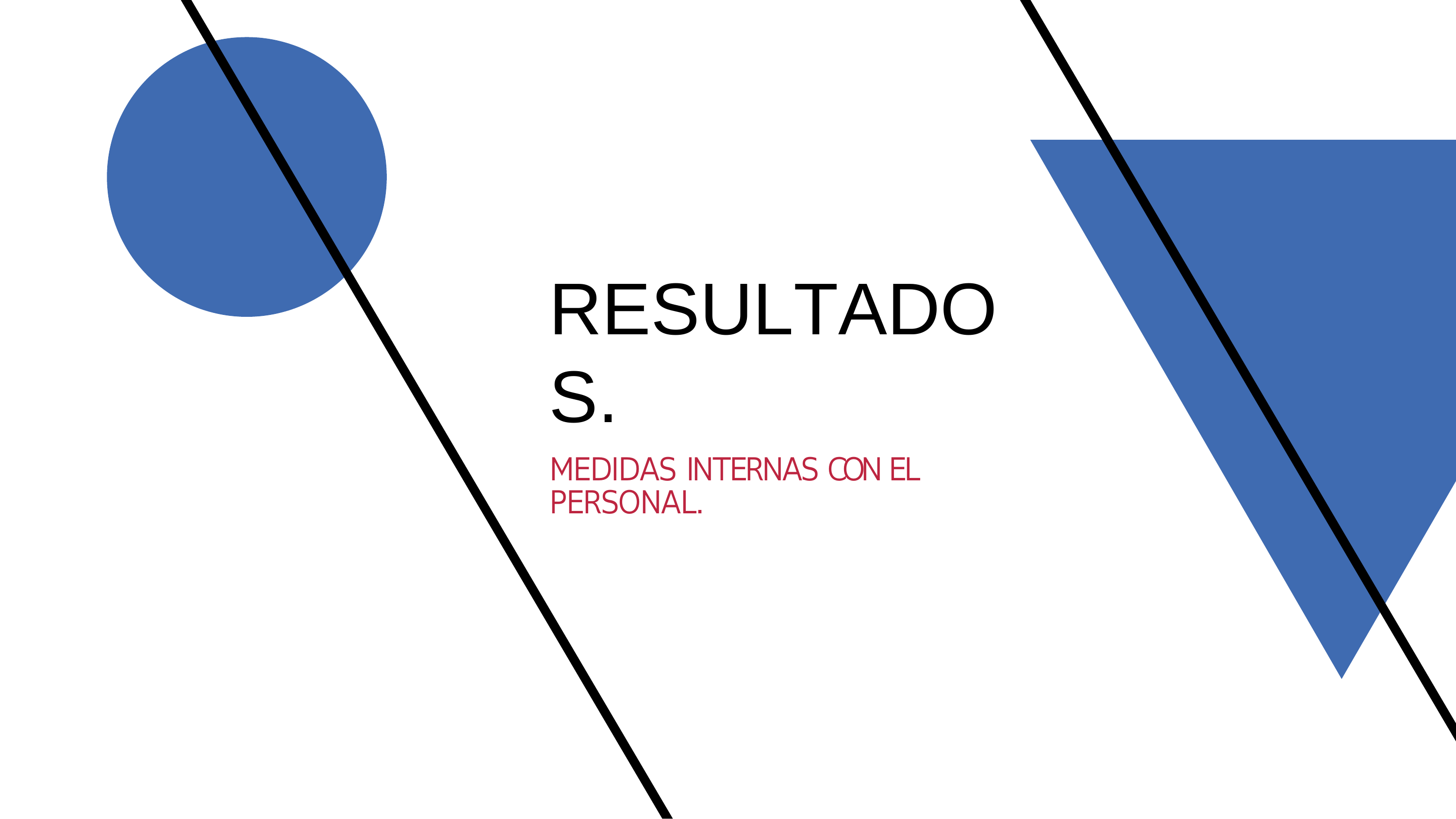

# RESULTADOS.
MEDIDAS INTERNAS CON EL  PERSONAL.